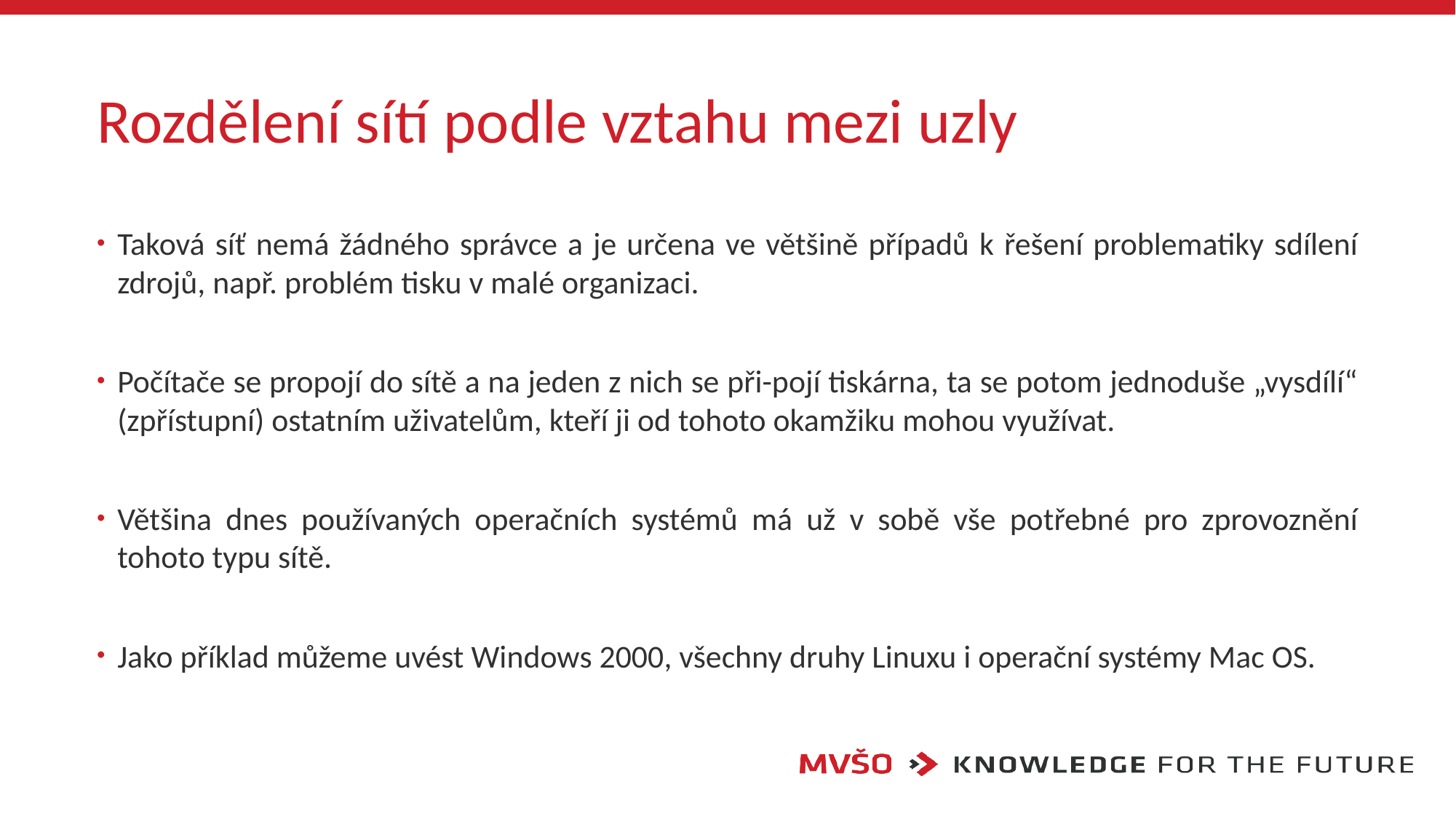

# Rozdělení sítí podle vztahu mezi uzly
Taková síť nemá žádného správce a je určena ve většině případů k řešení problematiky sdílení zdrojů, např. problém tisku v malé organizaci.

Počítače se propojí do sítě a na jeden z nich se při-pojí tiskárna, ta se potom jednoduše „vysdílí“ (zpřístupní) ostatním uživatelům, kteří ji od tohoto okamžiku mohou využívat.

Většina dnes používaných operačních systémů má už v sobě vše potřebné pro zprovoznění tohoto typu sítě.

Jako příklad můžeme uvést Windows 2000, všechny druhy Linuxu i operační systémy Mac OS.